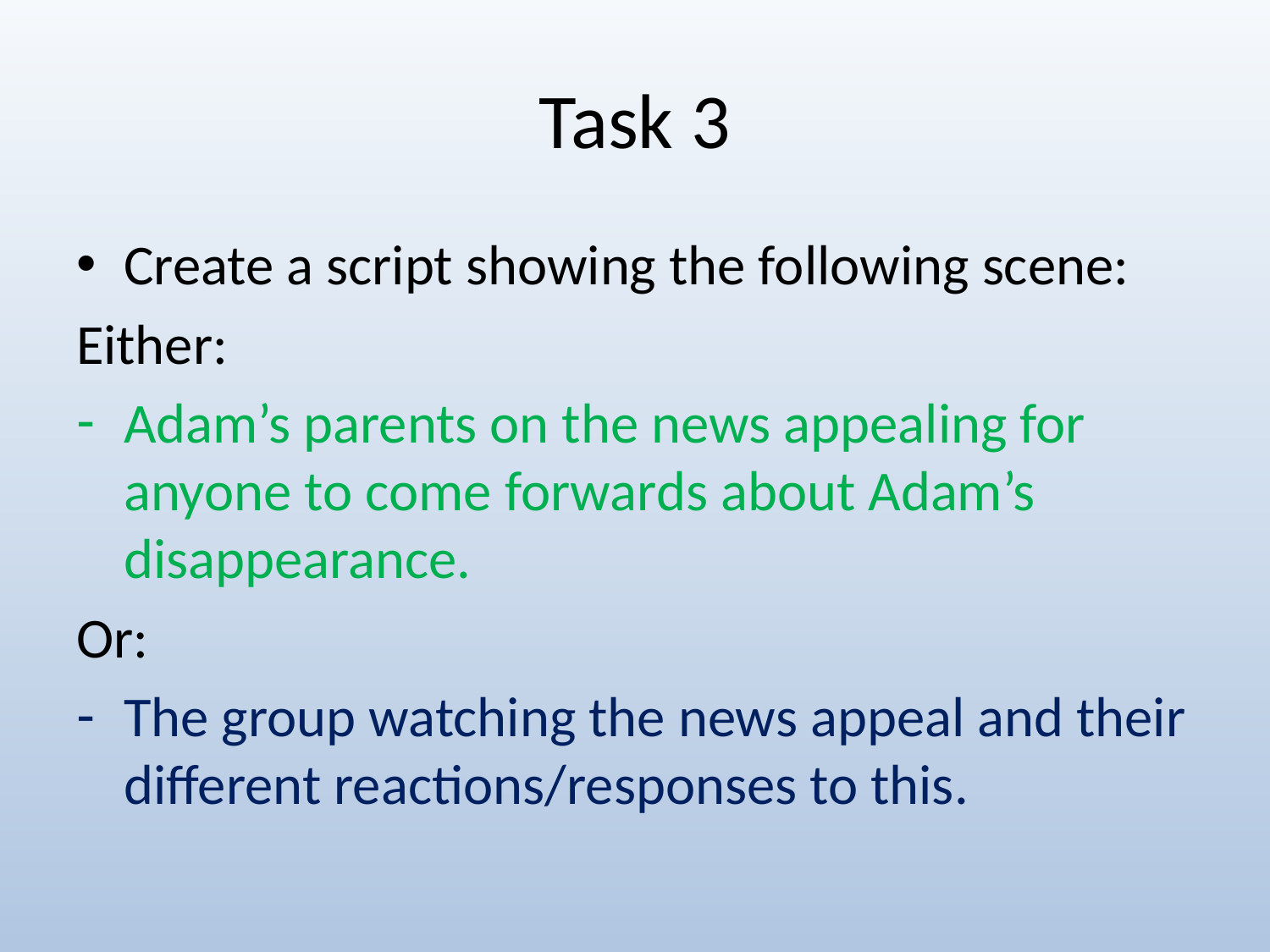

# Task 3
Create a script showing the following scene:
Either:
Adam’s parents on the news appealing for anyone to come forwards about Adam’s disappearance.
Or:
The group watching the news appeal and their different reactions/responses to this.